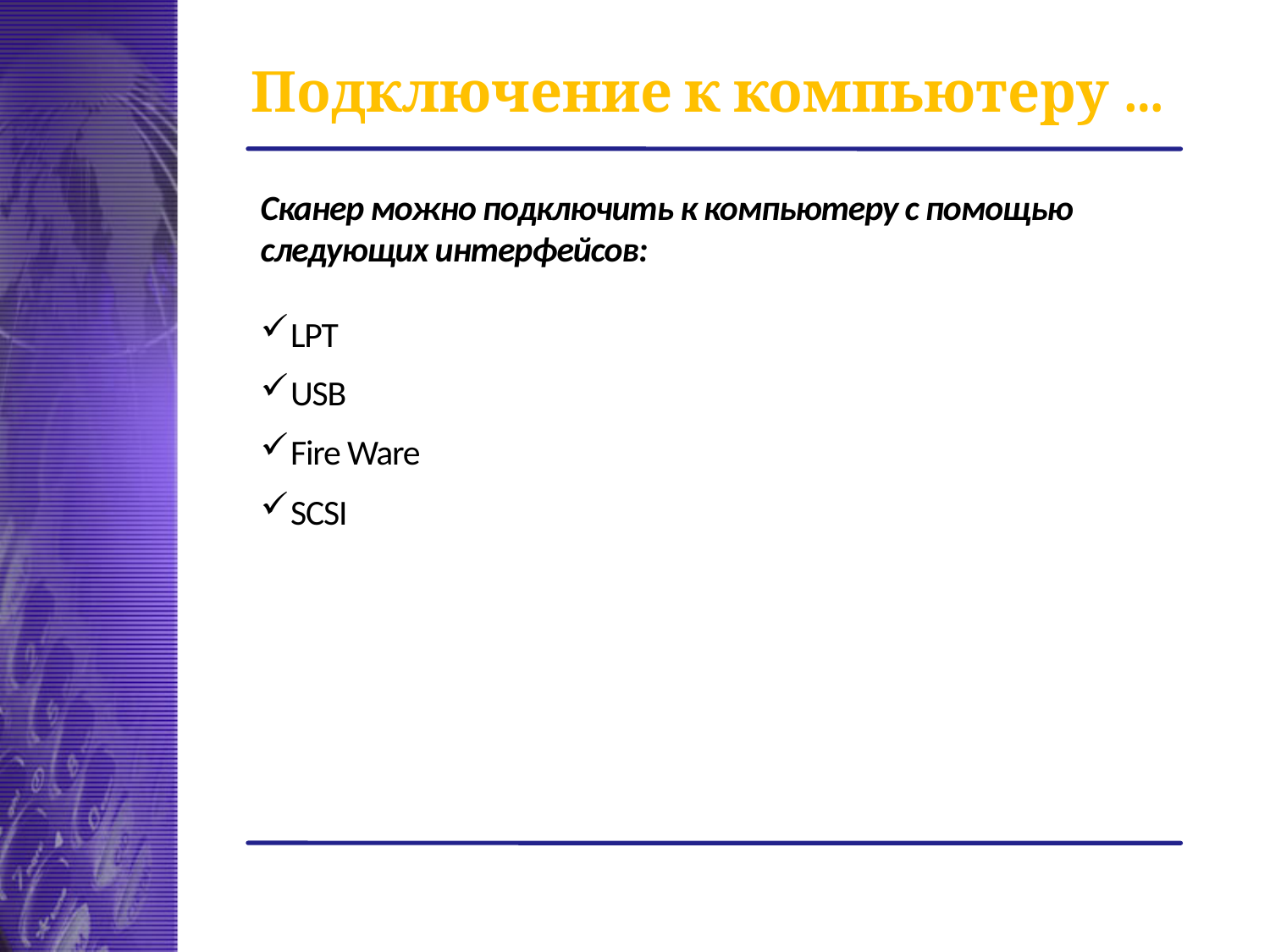

# Подключение к компьютеру …
Сканер можно подключить к компьютеру с помощью следующих интерфейсов:

LPT

USB

Fire Ware

SCSI